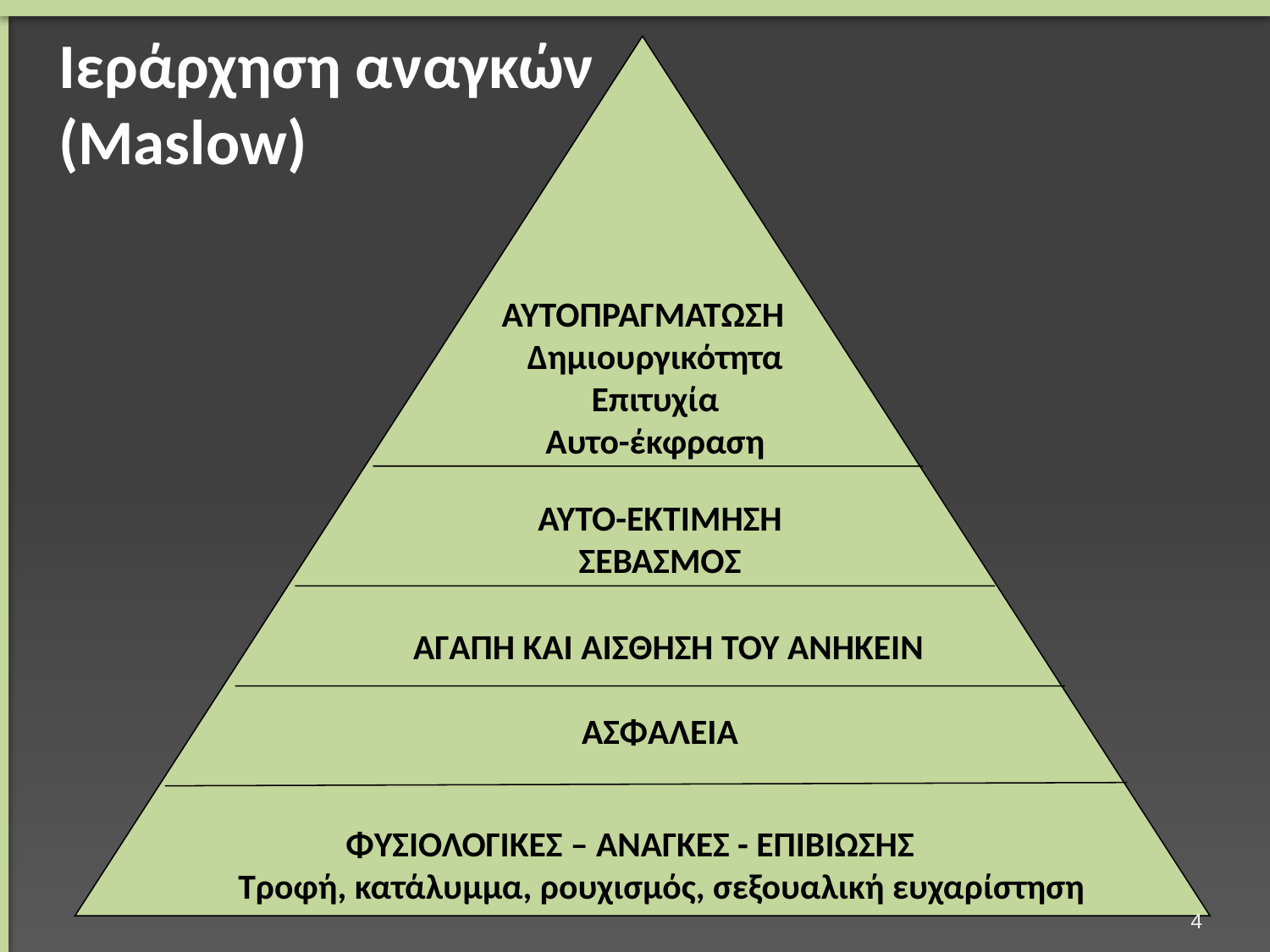

# Ιεράρχηση αναγκών (Maslow)

ΑΥΤΟΠΡΑΓΜΑΤΩΣΗ
Δημιουργικότητα
Επιτυχία
Αυτο-έκφραση

ΑΥΤΟ-ΕΚΤΙΜΗΣΗ
ΣΕΒΑΣΜΟΣ

ΑΓΑΠΗ ΚΑΙ ΑΙΣΘΗΣΗ ΤΟΥ ΑΝΗΚΕΙΝ

ΑΣΦΑΛΕΙΑ

ΦΥΣΙΟΛΟΓΙΚΕΣ – ΑΝΑΓΚΕΣ - ΕΠΙΒΙΩΣΗΣ
Τροφή, κατάλυμμα, ρουχισμός, σεξουαλική ευχαρίστηση

4